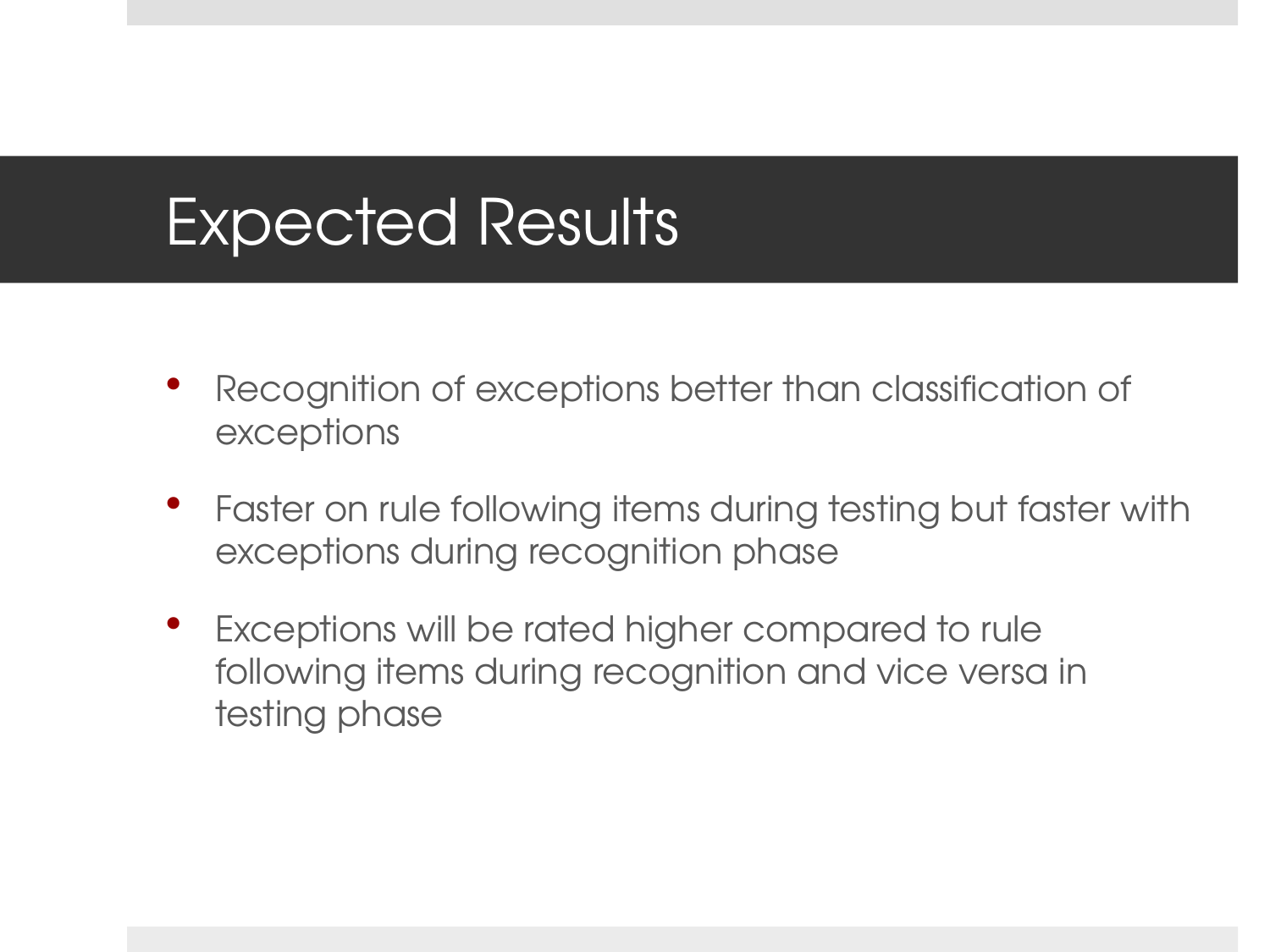

# Expected Results
Recognition of exceptions better than classification of exceptions
Faster on rule following items during testing but faster with exceptions during recognition phase
Exceptions will be rated higher compared to rule following items during recognition and vice versa in testing phase